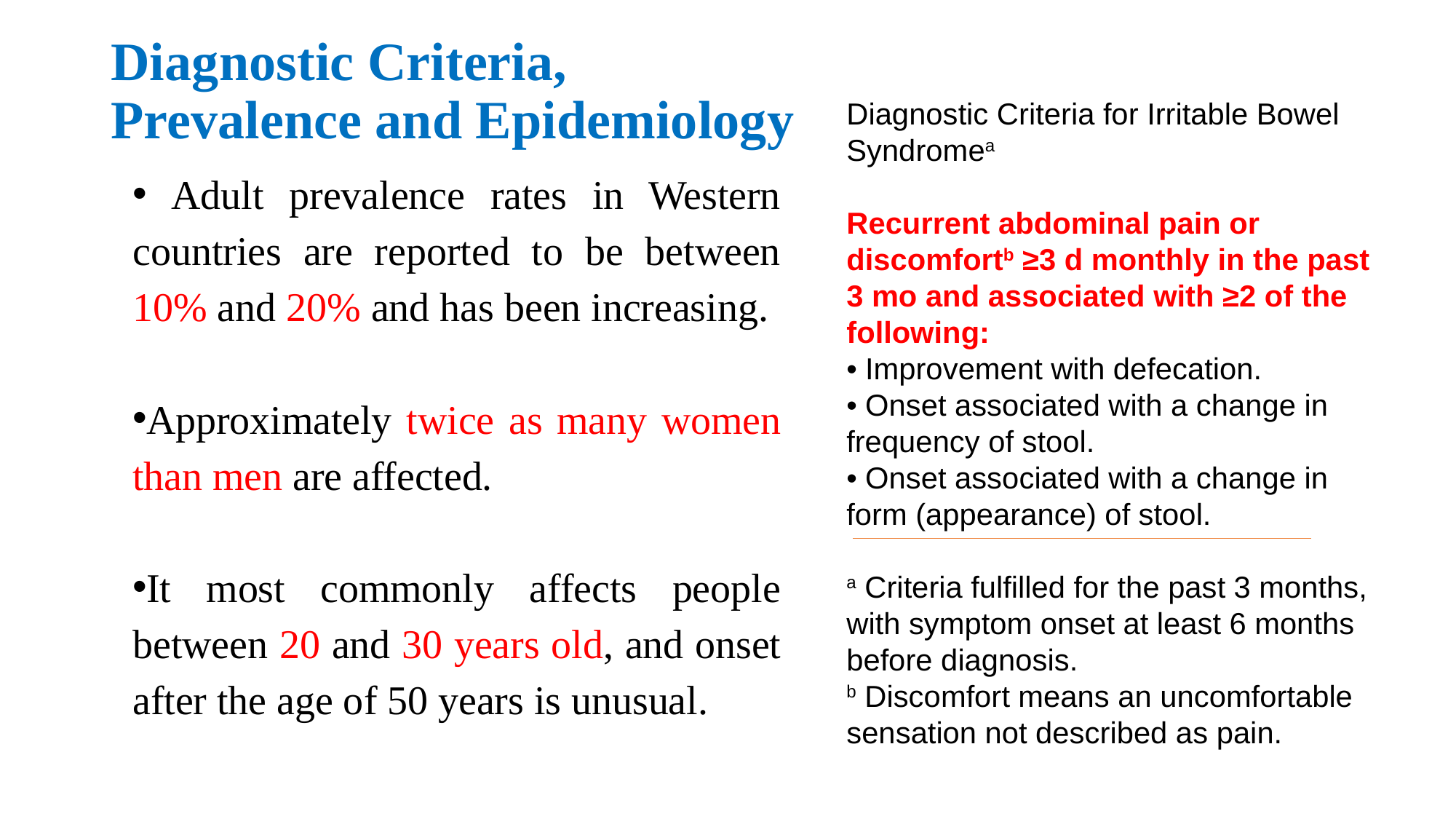

# Diagnostic Criteria, Prevalence and Epidemiology
Diagnostic Criteria for Irritable Bowel
Syndromea

Recurrent abdominal pain or discomfortb ≥3 d monthly in the past 3 mo and associated with ≥2 of the following:
• Improvement with defecation.
• Onset associated with a change in frequency of stool.
• Onset associated with a change in form (appearance) of stool.

a Criteria fulfilled for the past 3 months, with symptom onset at least 6 months before diagnosis.
b Discomfort means an uncomfortable sensation not described as pain.
 Adult prevalence rates in Western countries are reported to be between 10% and 20% and has been increasing.

Approximately twice as many women than men are affected.

It most commonly affects people between 20 and 30 years old, and onset after the age of 50 years is unusual.